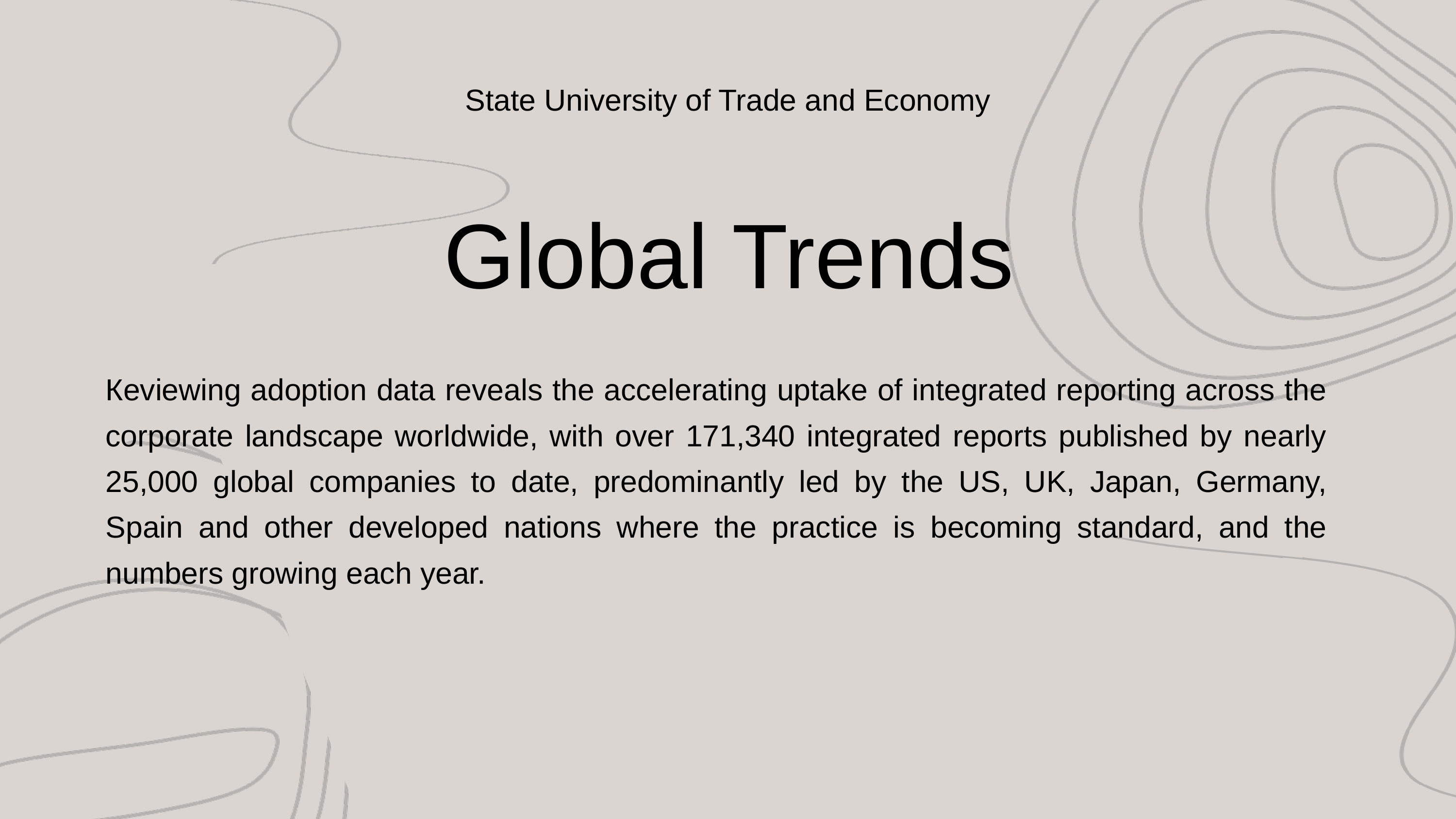

State University of Trade and Economy
Global Trends
Кeviewing adoption data reveals the accelerating uptake of integrated reporting across the corporate landscape worldwide, with over 171,340 integrated reports published by nearly 25,000 global companies to date, predominantly led by the US, UK, Japan, Germany, Spain and other developed nations where the practice is becoming standard, and the numbers growing each year.